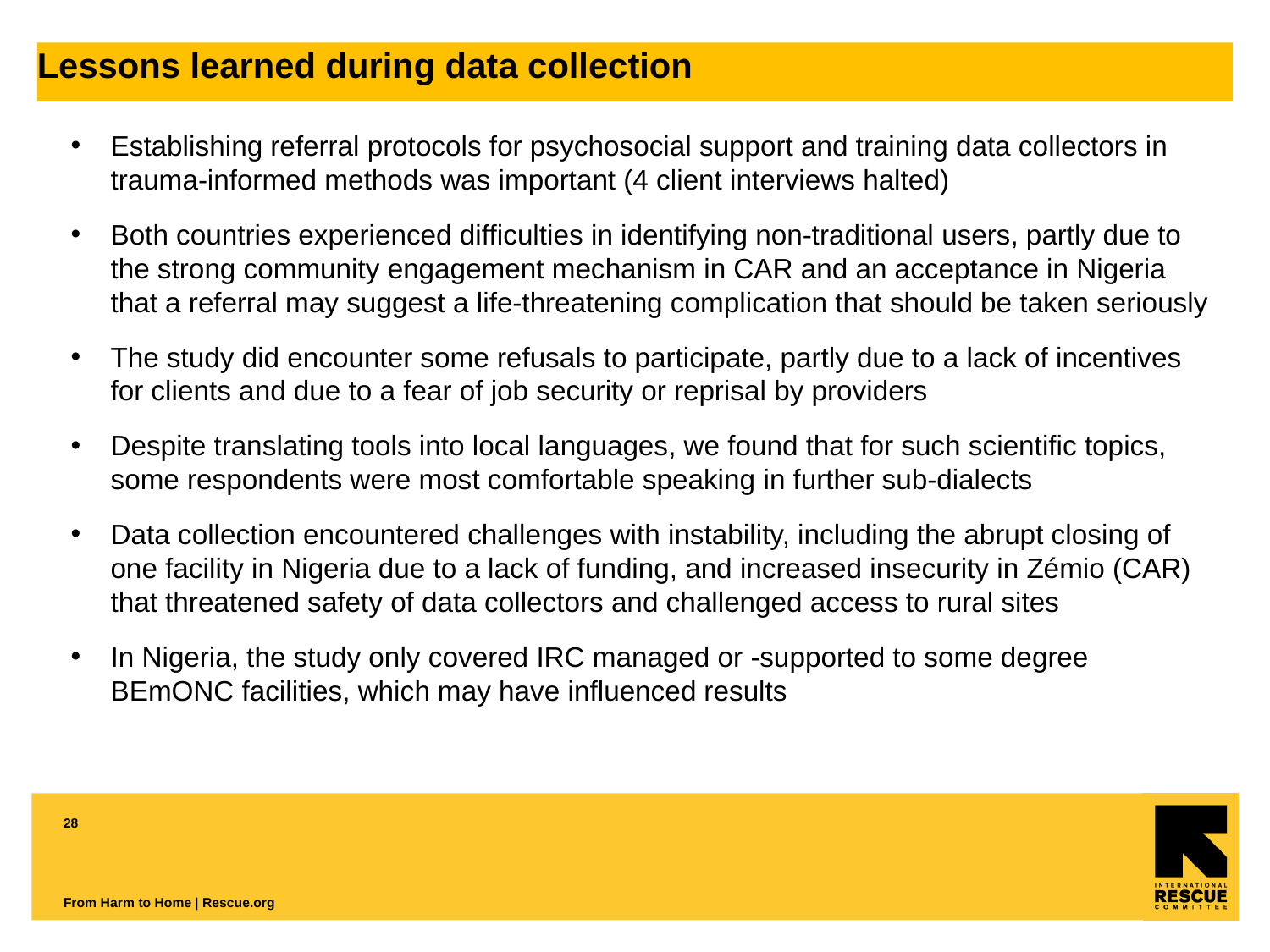

Lessons learned during data collection

Establishing referral protocols for psychosocial support and training data collectors in trauma-informed methods was important (4 client interviews halted)
Both countries experienced difficulties in identifying non-traditional users, partly due to the strong community engagement mechanism in CAR and an acceptance in Nigeria that a referral may suggest a life-threatening complication that should be taken seriously
The study did encounter some refusals to participate, partly due to a lack of incentives for clients and due to a fear of job security or reprisal by providers
Despite translating tools into local languages, we found that for such scientific topics, some respondents were most comfortable speaking in further sub-dialects
Data collection encountered challenges with instability, including the abrupt closing of one facility in Nigeria due to a lack of funding, and increased insecurity in Zémio (CAR) that threatened safety of data collectors and challenged access to rural sites
In Nigeria, the study only covered IRC managed or -supported to some degree BEmONC facilities, which may have influenced results